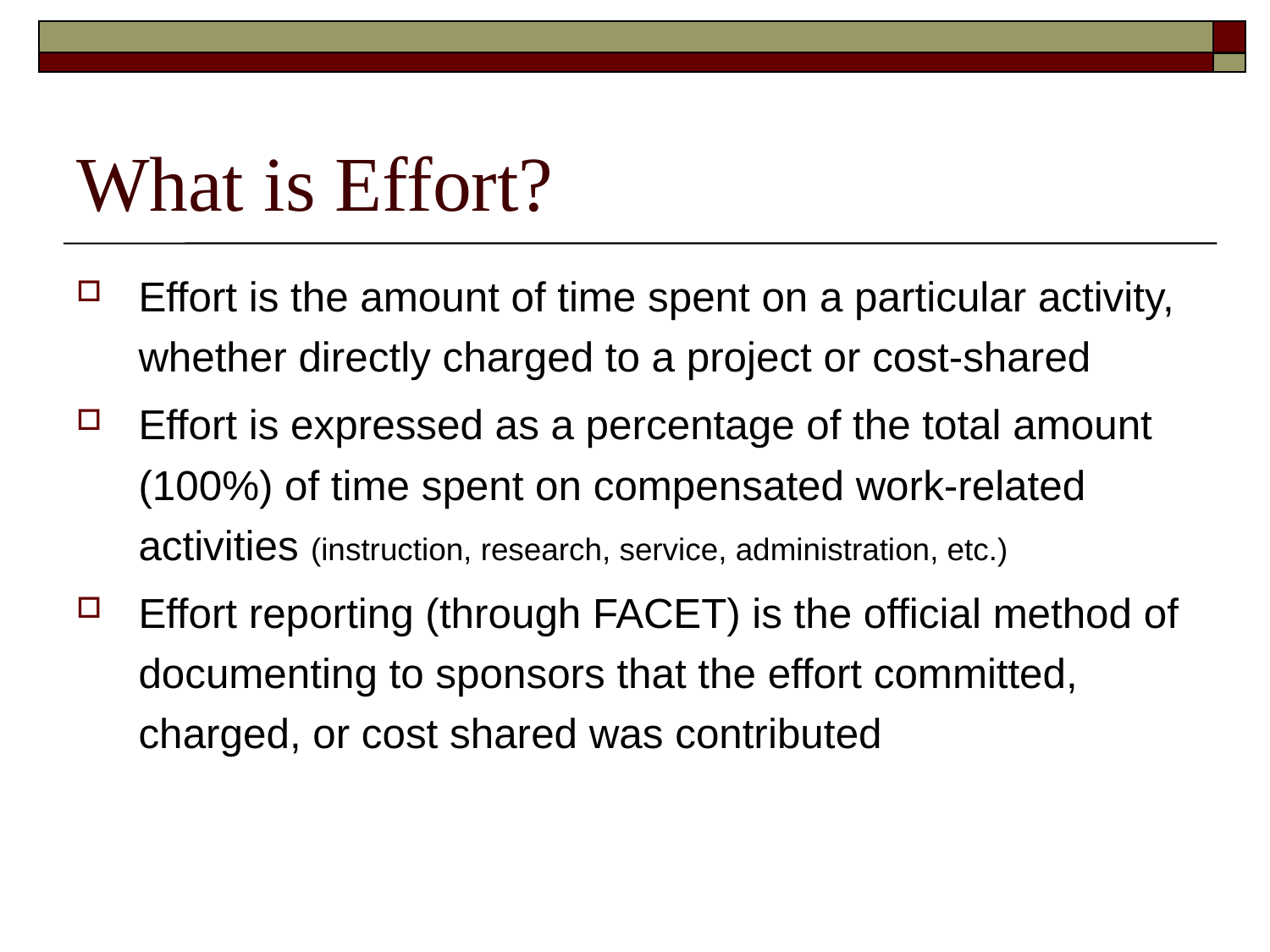

# What is Effort?
Effort is the amount of time spent on a particular activity, whether directly charged to a project or cost-shared
Effort is expressed as a percentage of the total amount (100%) of time spent on compensated work-related activities (instruction, research, service, administration, etc.)
Effort reporting (through FACET) is the official method of documenting to sponsors that the effort committed, charged, or cost shared was contributed